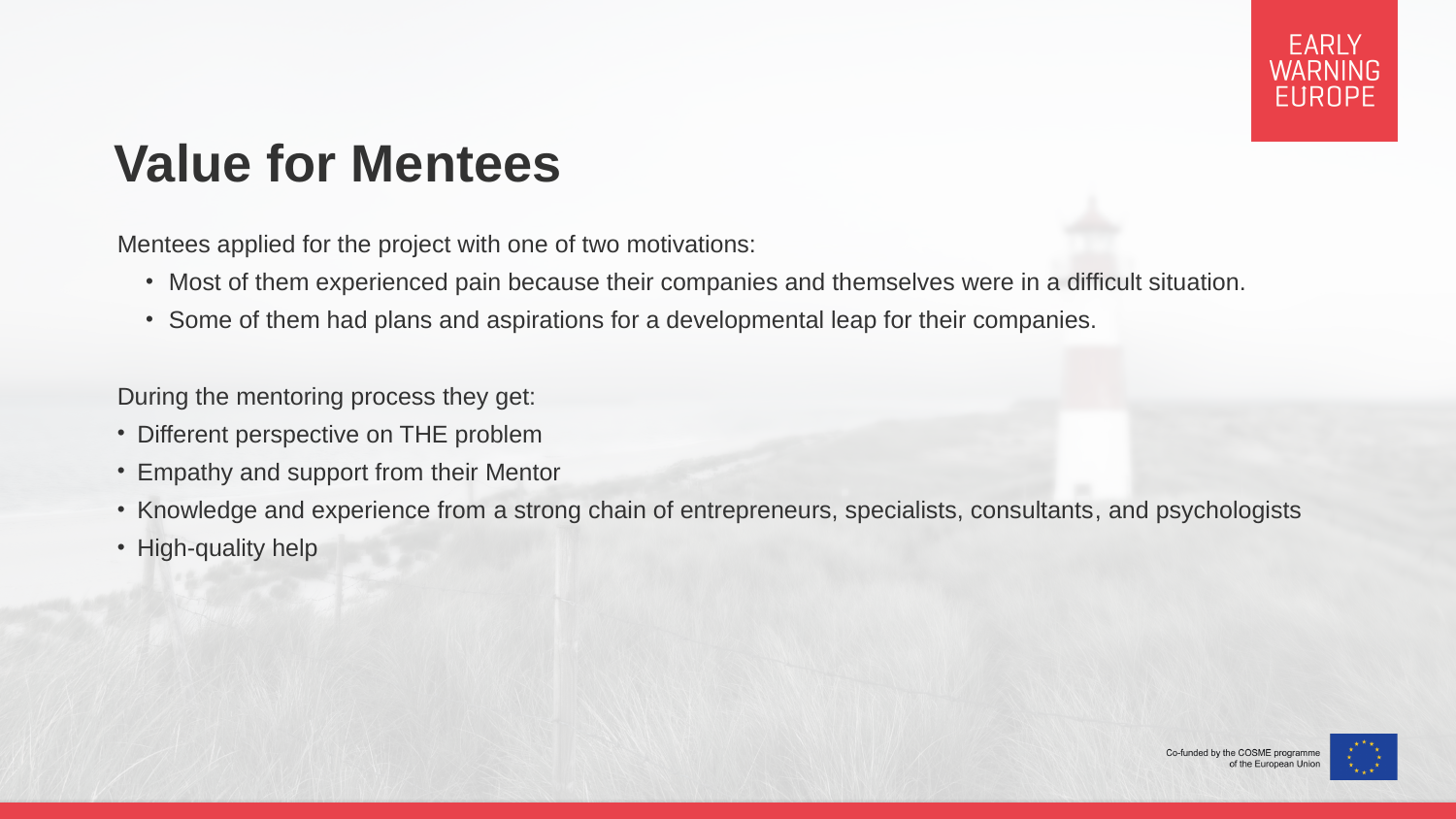

# Value for Mentees
Mentees applied for the project with one of two motivations:
Most of them experienced pain because their companies and themselves were in a difficult situation.
Some of them had plans and aspirations for a developmental leap for their companies.

During the mentoring process they get:
Different perspective on THE problem
Empathy and support from their Mentor
Knowledge and experience from a strong chain of entrepreneurs, specialists, consultants, and psychologists
High-quality help